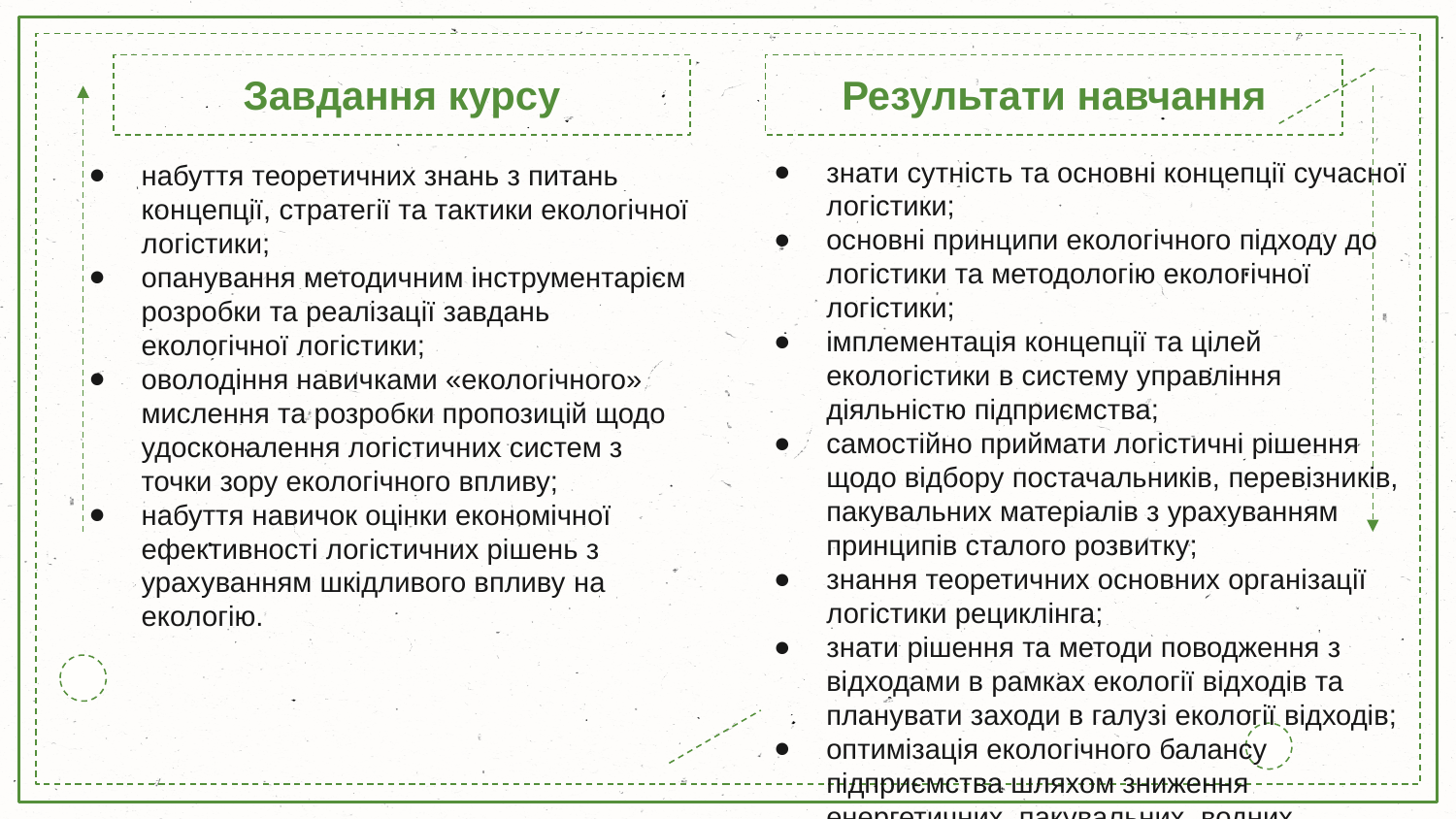

# Завдання курсу
Результати навчання
знати сутність та основні концепції сучасної логістики;
основні принципи екологічного підходу до логістики та методологію екологічної логістики;
імплементація концепції та цілей екологістики в систему управління діяльністю підприємства;
самостійно приймати логістичні рішення щодо відбору постачальників, перевізників, пакувальних матеріалів з урахуванням принципів сталого розвитку;
знання теоретичних основних організації логістики рециклінга;
знати рішення та методи поводження з відходами в рамках екології відходів та планувати заходи в галузі екології відходів;
оптимізація екологічного балансу підприємства шляхом зниження енергетичних, пакувальних, водних ресурсів та відходів.

набуття теоретичних знань з питань концепції, стратегії та тактики екологічної логістики;
опанування методичним інструментарієм розробки та реалізації завдань екологічної логістики;
оволодіння навичками «екологічного» мислення та розробки пропозицій щодо удосконалення логістичних систем з точки зору екологічного впливу;
набуття навичок оцінки економічної ефективності логістичних рішень з урахуванням шкідливого впливу на екологію.